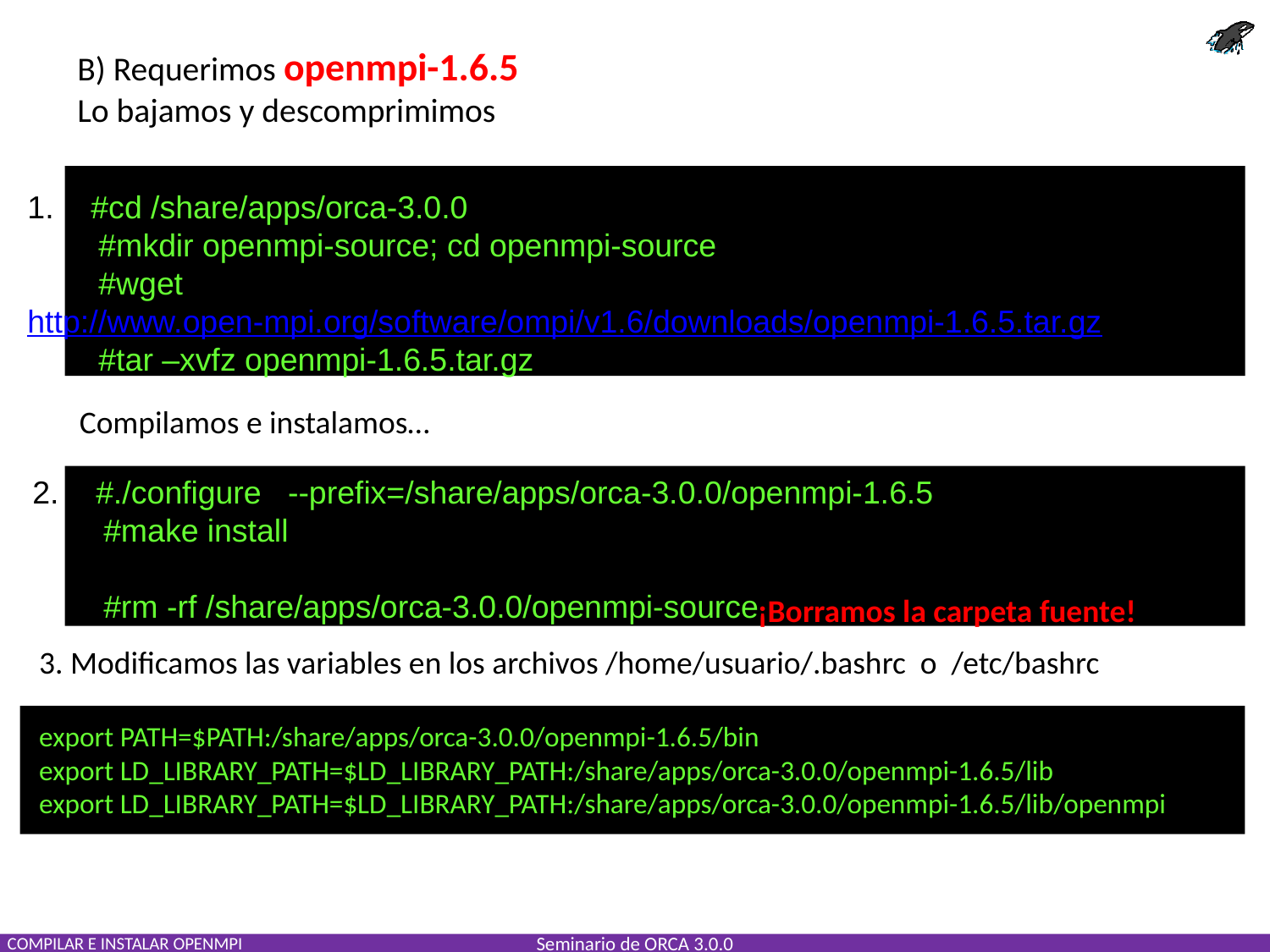

B) Requerimos openmpi-1.6.5
Lo bajamos y descomprimimos

#cd /share/apps/orca-3.0.0
        #mkdir openmpi-source; cd openmpi-source
        #wget http://www.open-mpi.org/software/ompi/v1.6/downloads/openmpi-1.6.5.tar.gz
        #tar –xvfz openmpi-1.6.5.tar.gz

Compilamos e instalamos…

#./configure   --prefix=/share/apps/orca-3.0.0/openmpi-1.6.5
        #make install

        #rm -rf /share/apps/orca-3.0.0/openmpi-source

¡Borramos la carpeta fuente!
3. Modificamos las variables en los archivos /home/usuario/.bashrc  o  /etc/bashrc

export PATH=$PATH:/share/apps/orca-3.0.0/openmpi-1.6.5/bin
export LD_LIBRARY_PATH=$LD_LIBRARY_PATH:/share/apps/orca-3.0.0/openmpi-1.6.5/lib
export LD_LIBRARY_PATH=$LD_LIBRARY_PATH:/share/apps/orca-3.0.0/openmpi-1.6.5/lib/openmpi

COMPILAR E INSTALAR OPENMPI